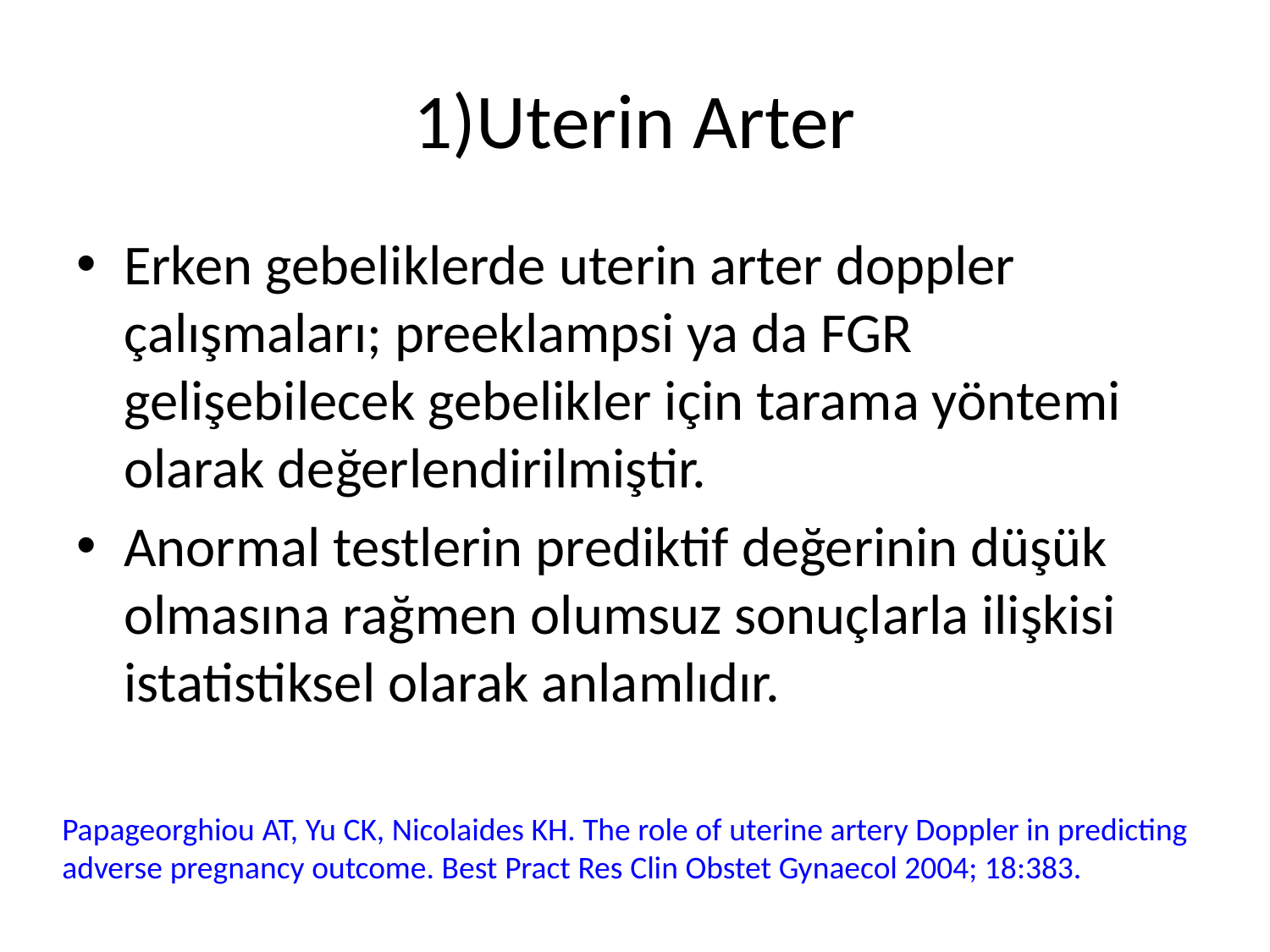

# 1)Uterin Arter
Erken gebeliklerde uterin arter doppler çalışmaları; preeklampsi ya da FGR gelişebilecek gebelikler için tarama yöntemi olarak değerlendirilmiştir.
Anormal testlerin prediktif değerinin düşük olmasına rağmen olumsuz sonuçlarla ilişkisi istatistiksel olarak anlamlıdır.
Papageorghiou AT, Yu CK, Nicolaides KH. The role of uterine artery Doppler in predicting adverse pregnancy outcome. Best Pract Res Clin Obstet Gynaecol 2004; 18:383.